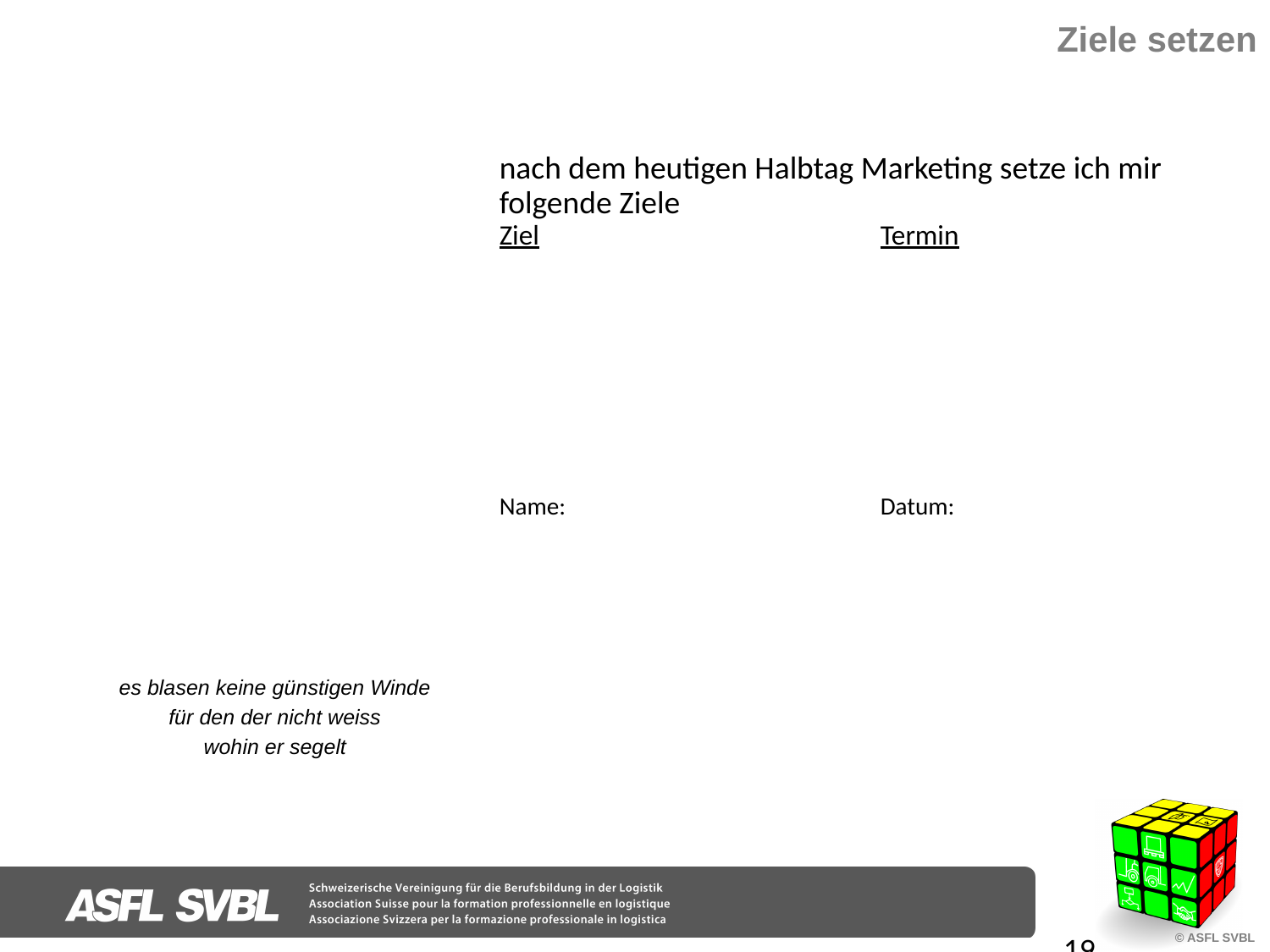

# Ziele setzen
nach dem heutigen Halbtag Marketing setze ich mir folgende Ziele
Ziel			Termin

Name:	 		Datum:

es blasen keine günstigen Winde
für den der nicht weiss
wohin er segelt
19